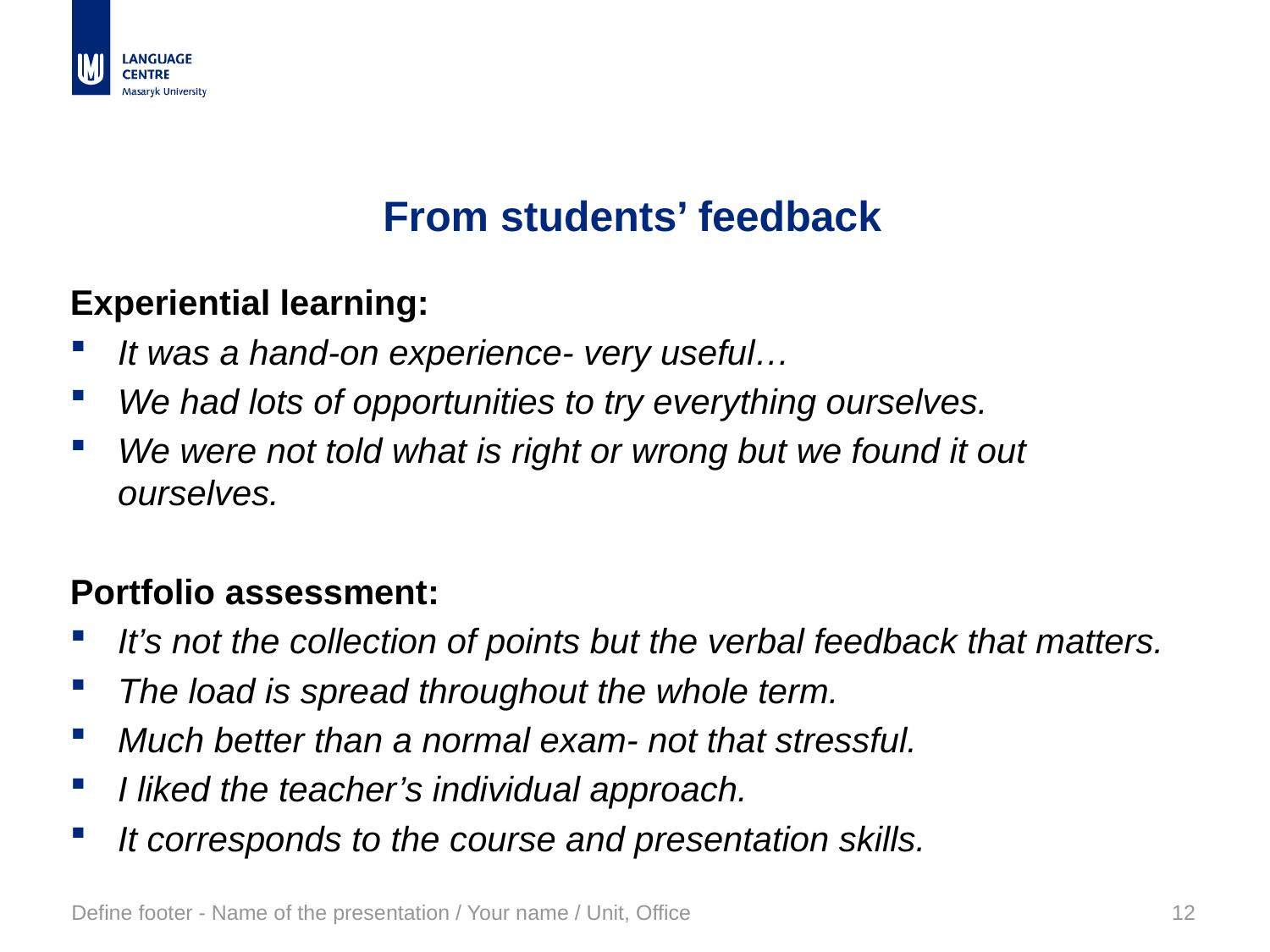

# From students’ feedback
Experiential learning:
It was a hand-on experience- very useful…
We had lots of opportunities to try everything ourselves.
We were not told what is right or wrong but we found it out ourselves.

Portfolio assessment:
It’s not the collection of points but the verbal feedback that matters.
The load is spread throughout the whole term.
Much better than a normal exam- not that stressful.
I liked the teacher’s individual approach.
It corresponds to the course and presentation skills.

Define footer - Name of the presentation / Your name / Unit, Office
12